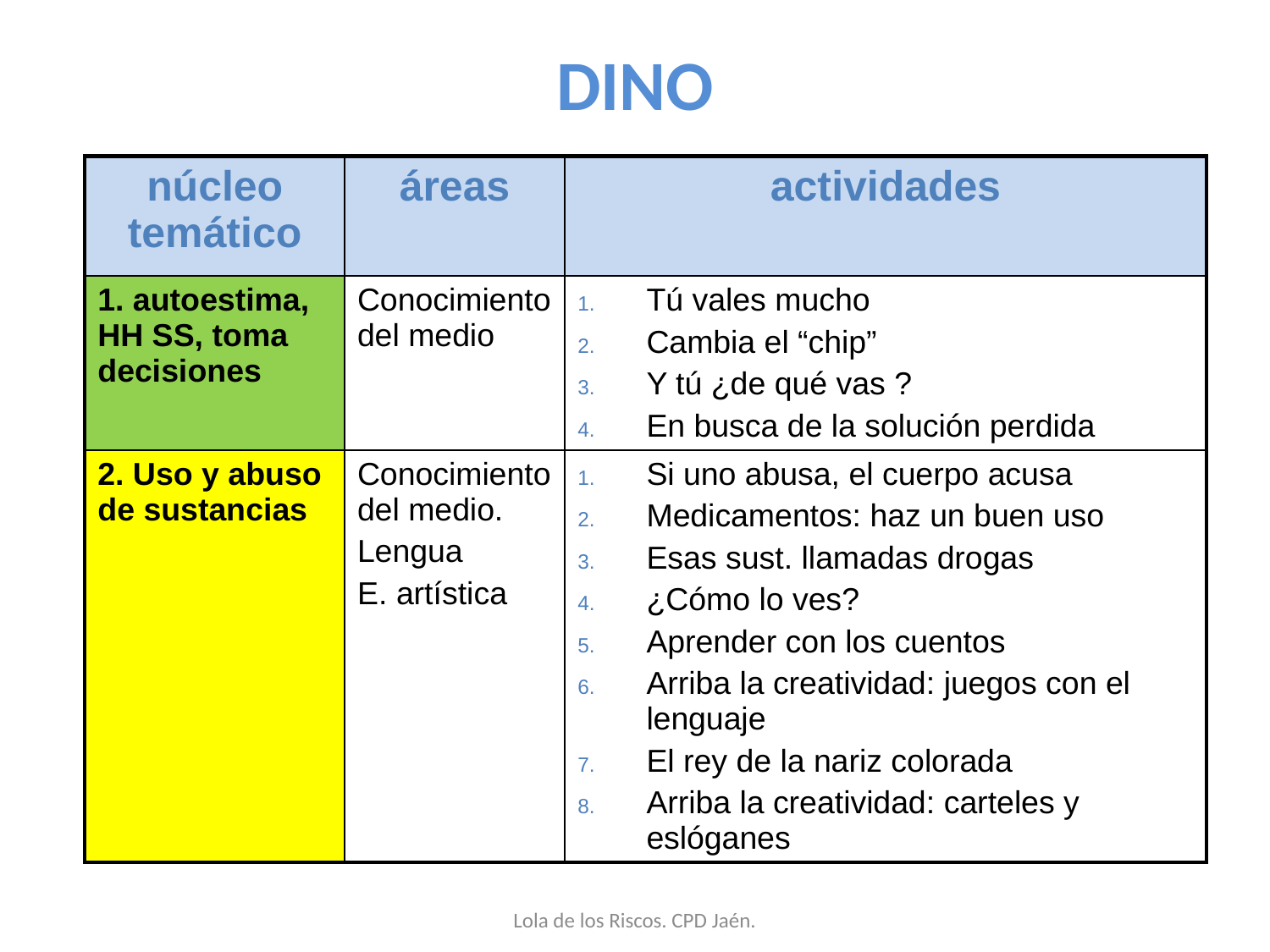

# DINO
| núcleo temático | áreas | actividades |
| --- | --- | --- |
| 1. autoestima, HH SS, toma decisiones | Conocimiento del medio | Tú vales mucho Cambia el “chip” Y tú ¿de qué vas ? En busca de la solución perdida |
| 2. Uso y abuso de sustancias | Conocimiento del medio. Lengua E. artística | Si uno abusa, el cuerpo acusa Medicamentos: haz un buen uso Esas sust. llamadas drogas ¿Cómo lo ves? Aprender con los cuentos Arriba la creatividad: juegos con el lenguaje El rey de la nariz colorada Arriba la creatividad: carteles y eslóganes |
Lola de los Riscos. CPD Jaén.